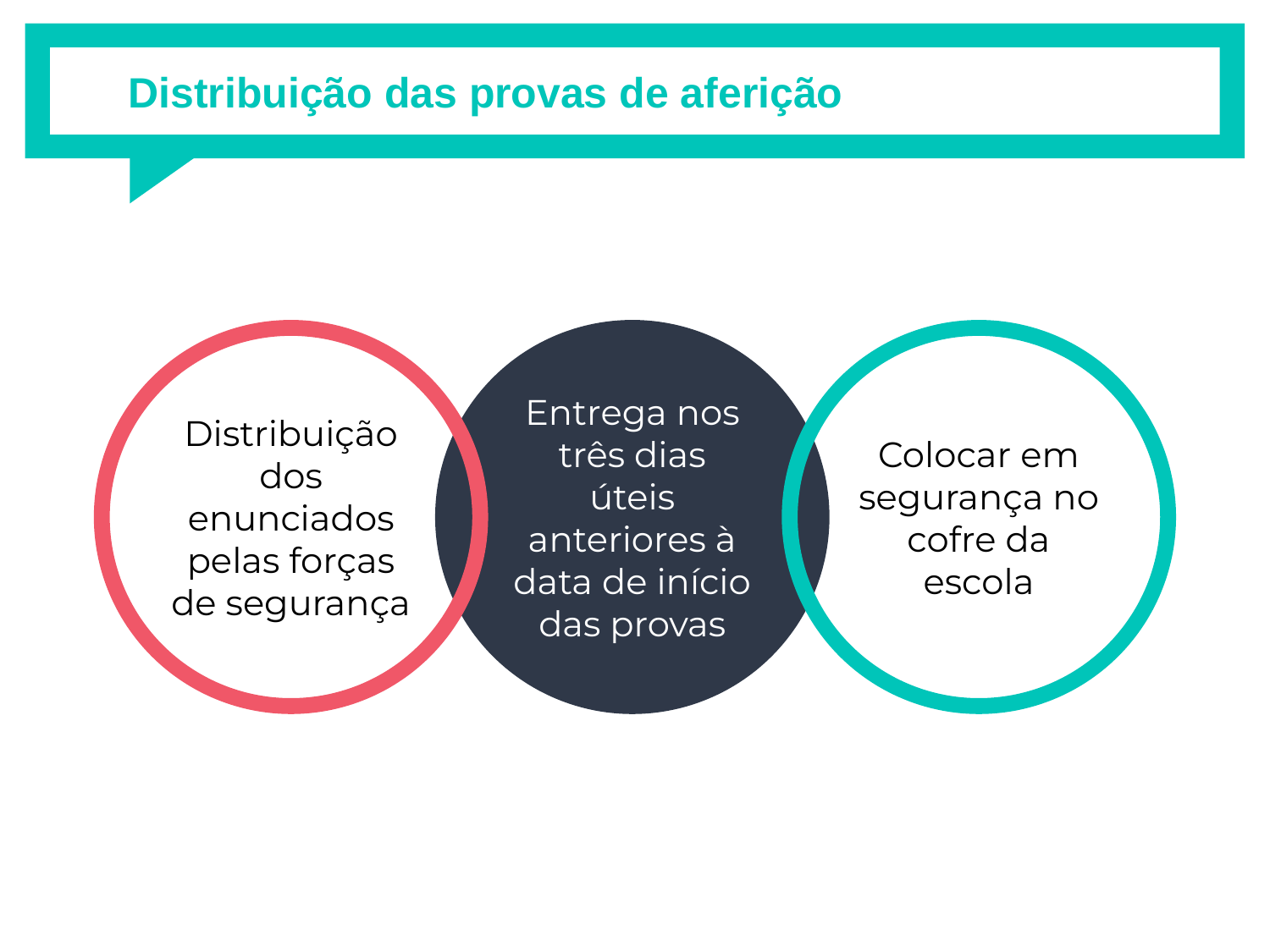

# Distribuição das provas de aferição
Distribuição dos enunciados pelas forças de segurança
Entrega nos três dias úteis anteriores à data de início das provas
Colocar em segurança no cofre da escola